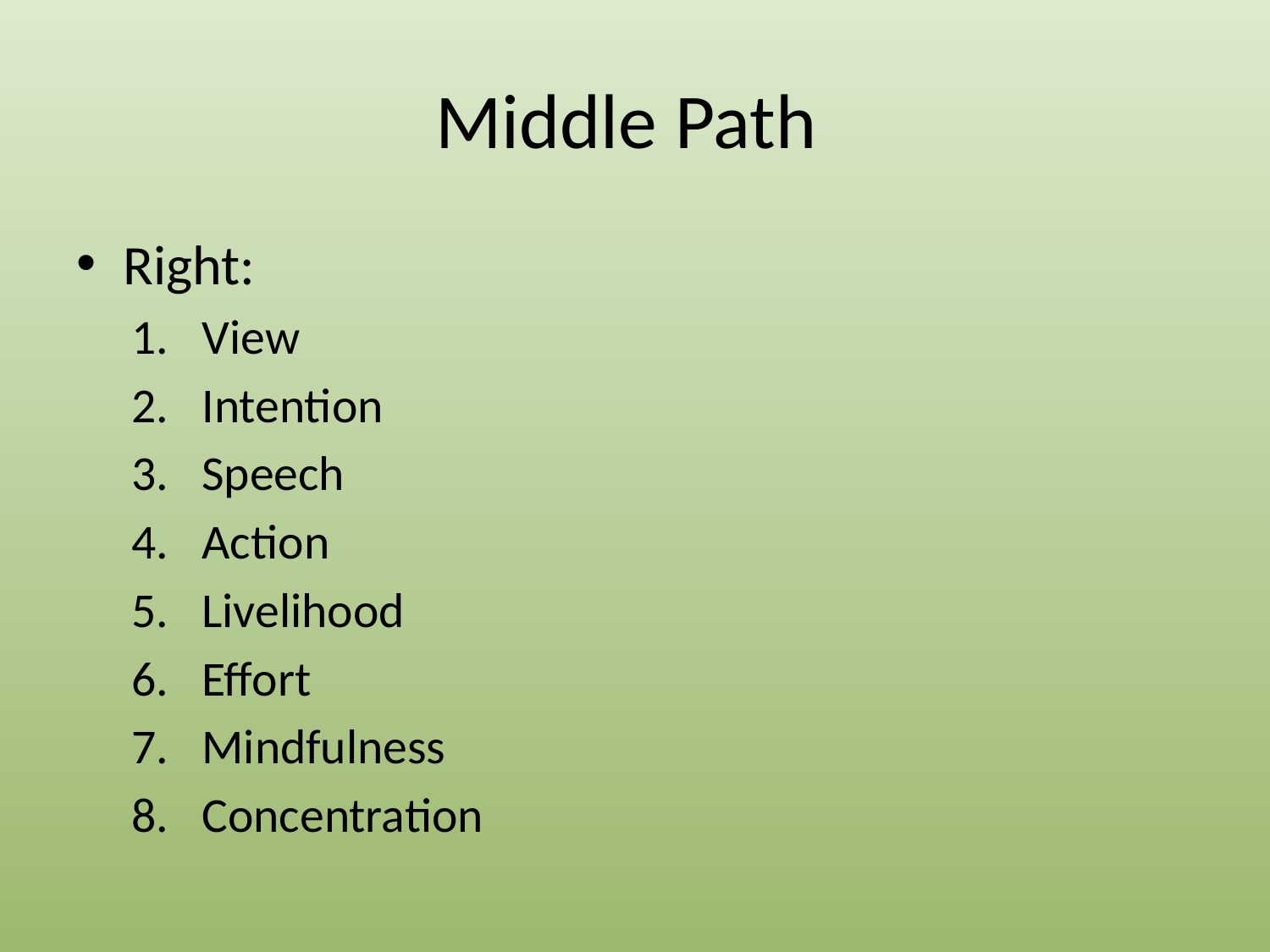

# Middle Path
Right:
View
Intention
Speech
Action
Livelihood
Effort
Mindfulness
Concentration